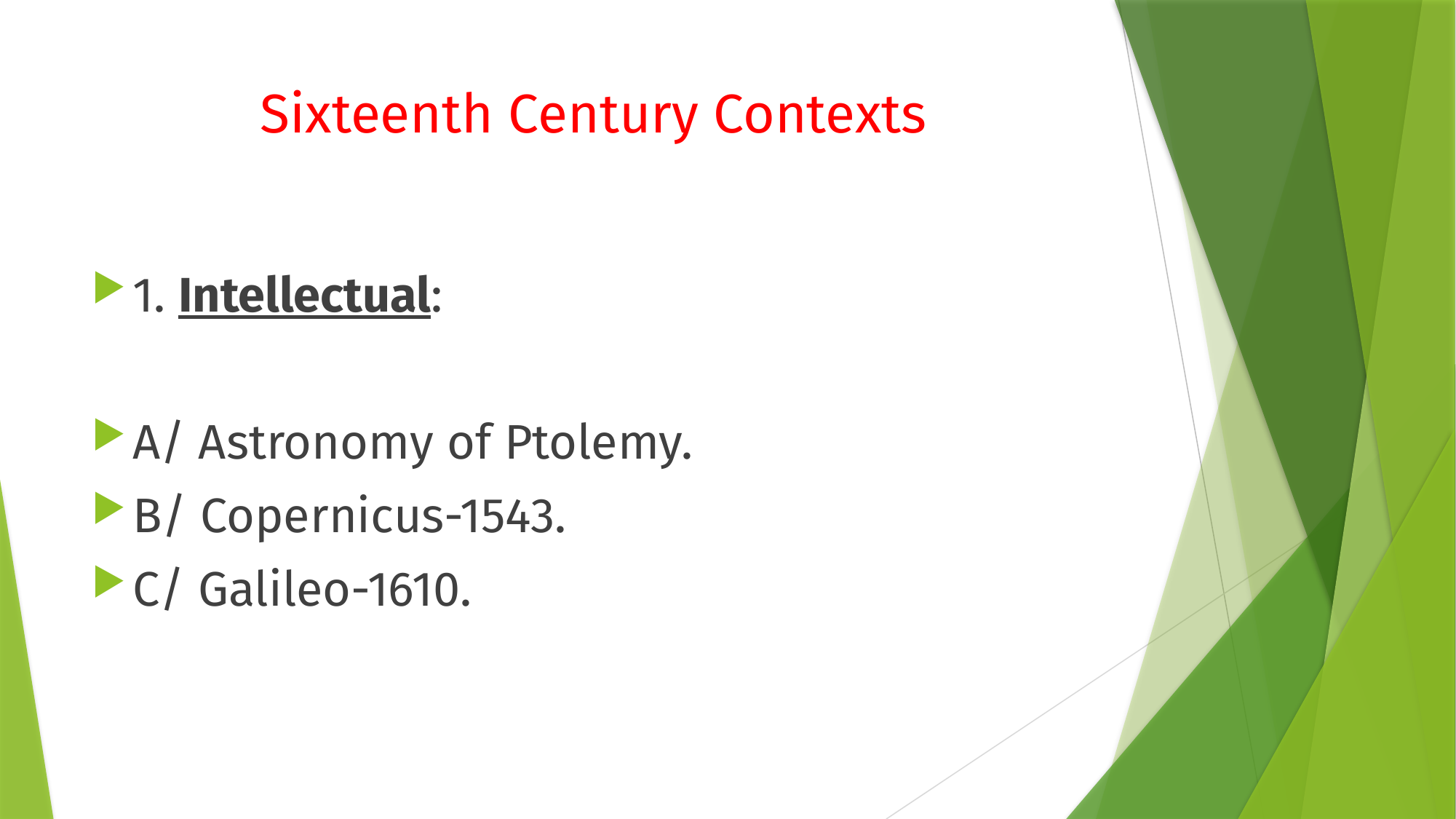

# Sixteenth Century Contexts
1. Intellectual:

A/ Astronomy of Ptolemy.
B/ Copernicus-1543.
C/ Galileo-1610.